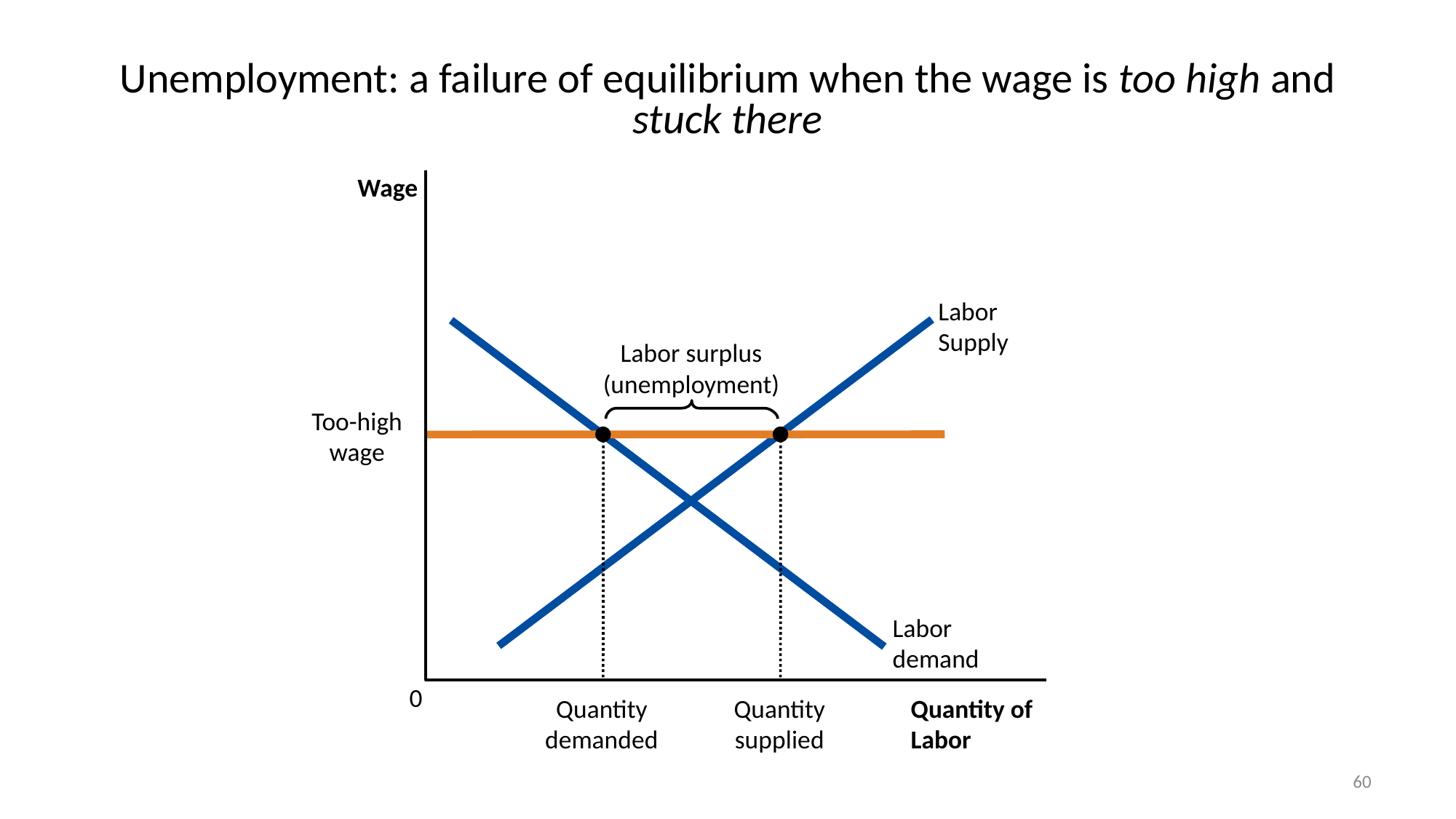

# Unemployment: a failure of equilibrium when the wage is too high and stuck there

Wage
Labor
Supply

Labor
demand
Labor surplus
(unemployment)

Too-high
wage

Quantity
demanded

Quantity
supplied
0
Quantity of
Labor
60